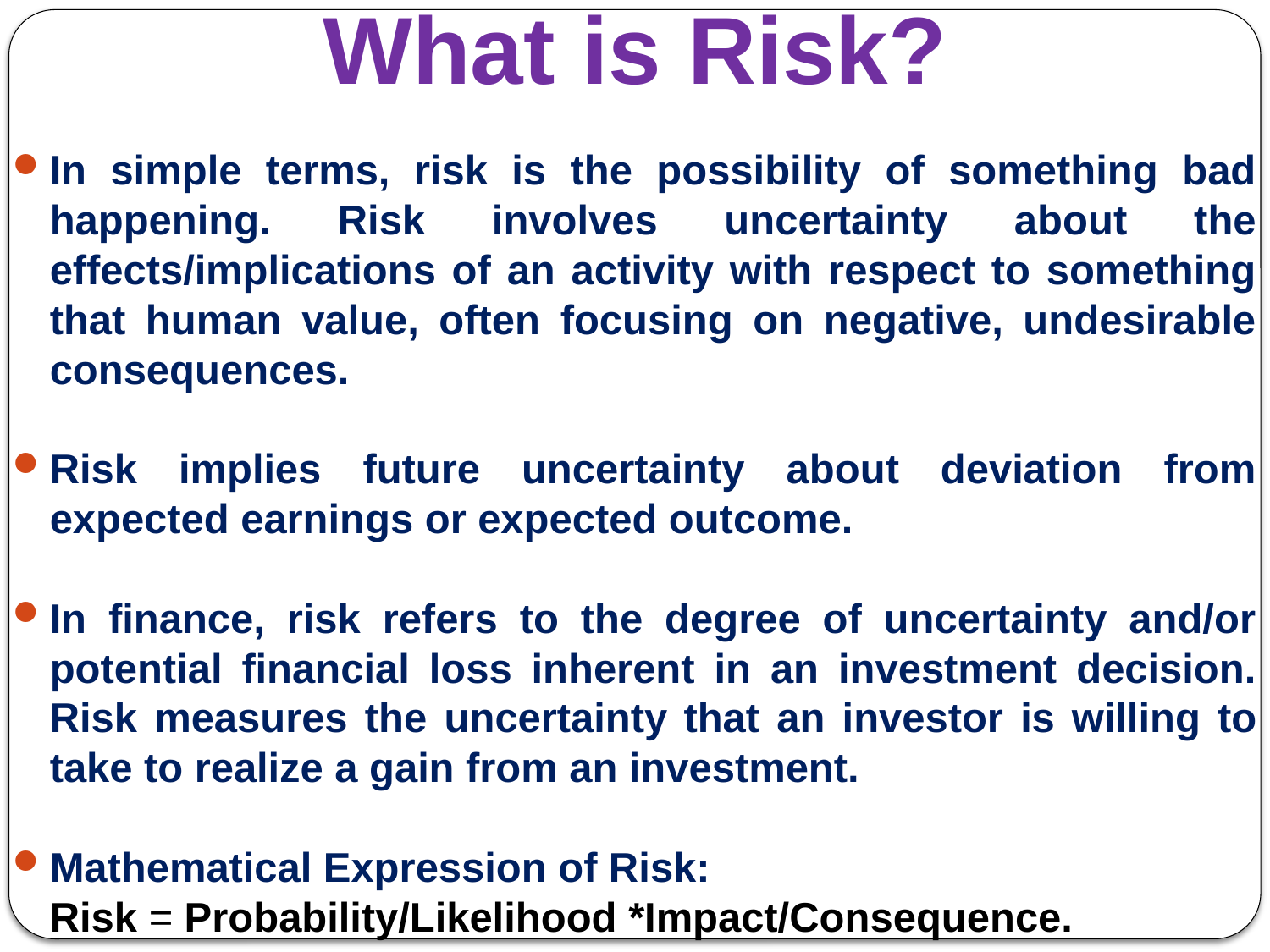

# What is Risk?
In simple terms, risk is the possibility of something bad happening. Risk involves uncertainty about the effects/implications of an activity with respect to something that human value, often focusing on negative, undesirable consequences.

Risk implies future uncertainty about deviation from expected earnings or expected outcome.

In finance, risk refers to the degree of uncertainty and/or potential financial loss inherent in an investment decision. Risk measures the uncertainty that an investor is willing to take to realize a gain from an investment.

Mathematical Expression of Risk:
	Risk = Probability/Likelihood *Impact/Consequence.